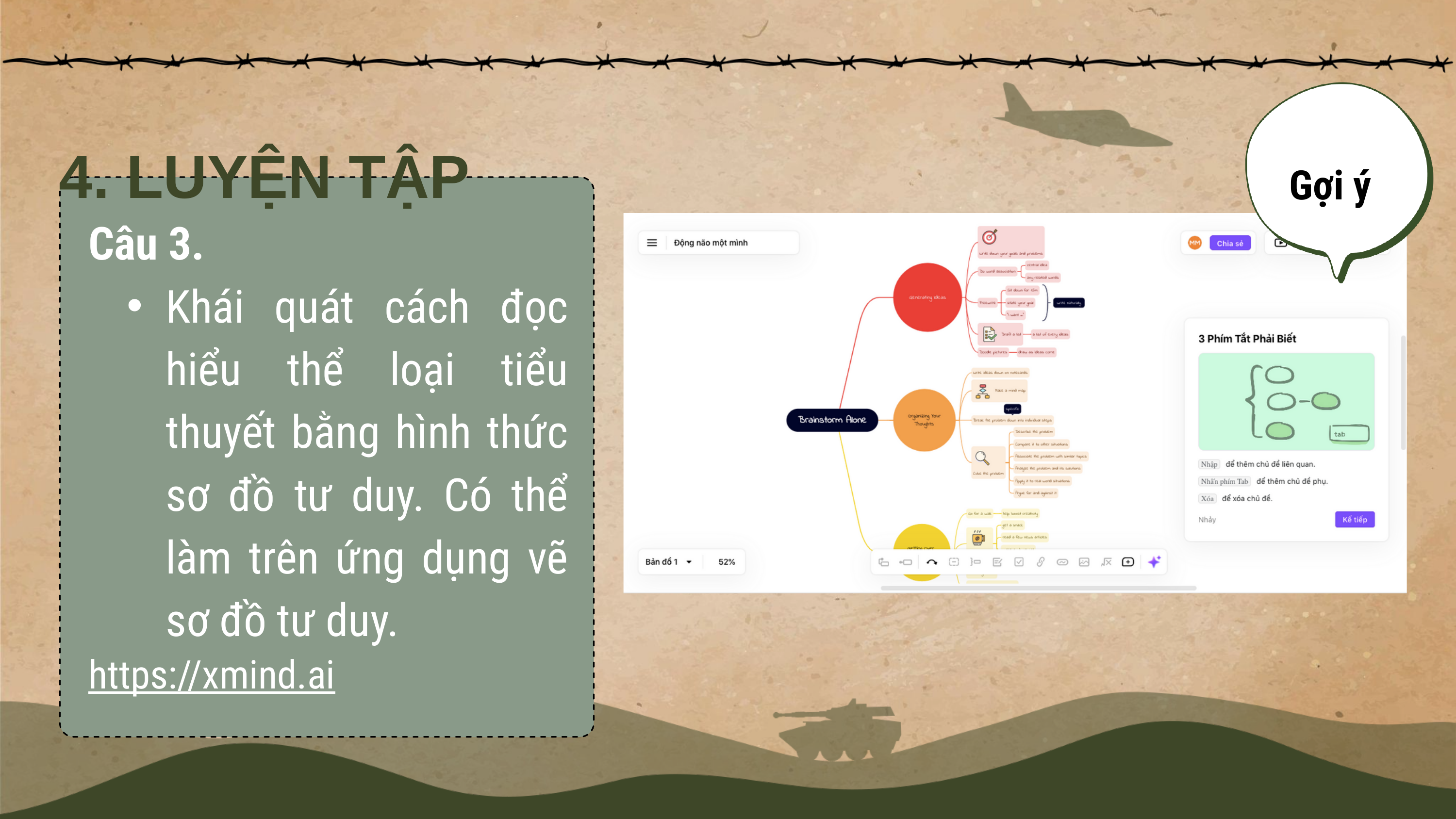

4. LUYỆN TẬP
Gợi ý

Câu 3.
Khái quát cách đọc hiểu thể loại tiểu thuyết bằng hình thức sơ đồ tư duy. Có thể làm trên ứng dụng vẽ sơ đồ tư duy.

https://xmind.ai